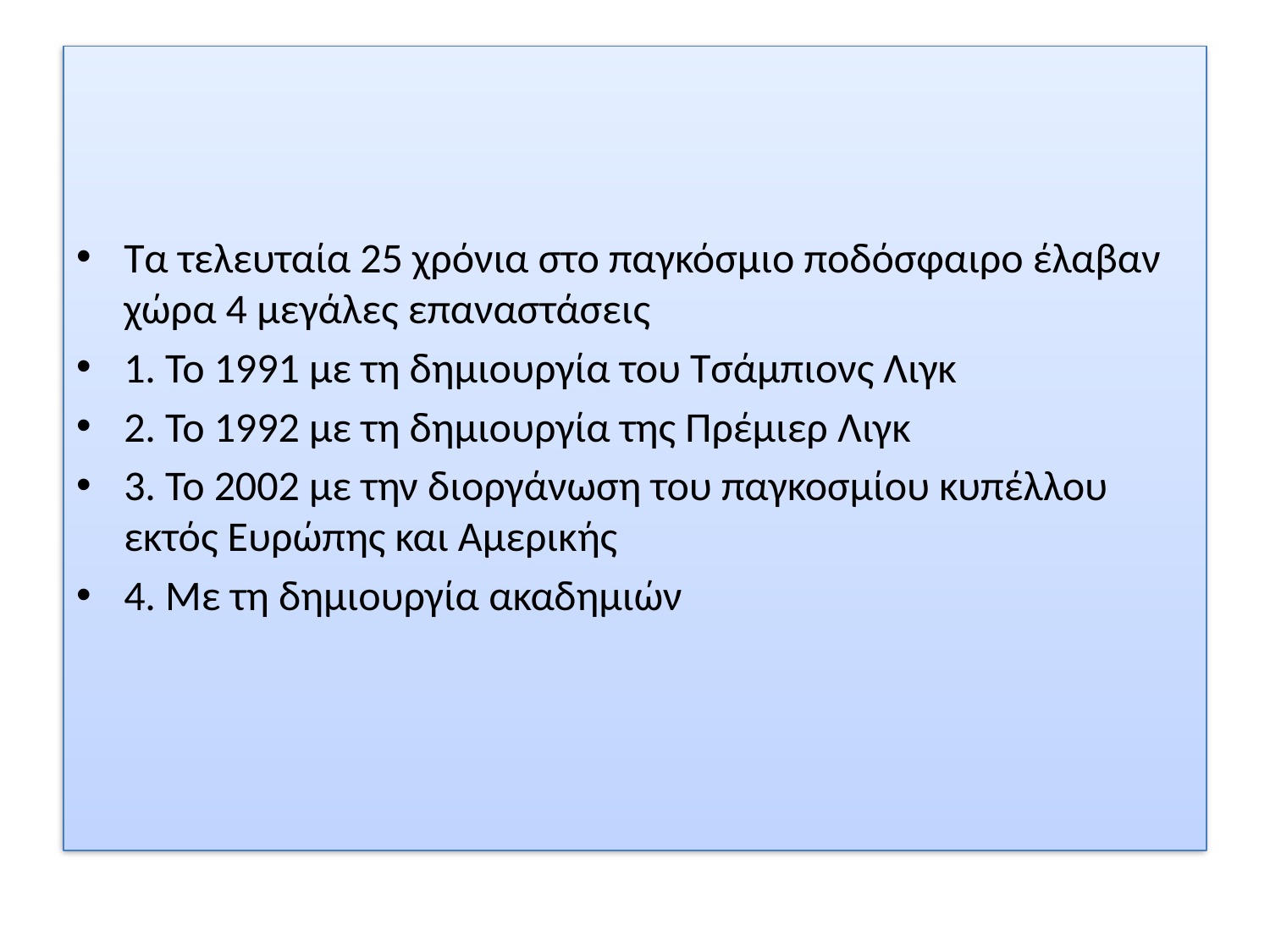

Τα τελευταία 25 χρόνια στο παγκόσμιο ποδόσφαιρο έλαβαν χώρα 4 μεγάλες επαναστάσεις
1. Το 1991 με τη δημιουργία του Τσάμπιονς Λιγκ
2. Το 1992 με τη δημιουργία της Πρέμιερ Λιγκ
3. Το 2002 με την διοργάνωση του παγκοσμίου κυπέλλου εκτός Ευρώπης και Αμερικής
4. Με τη δημιουργία ακαδημιών